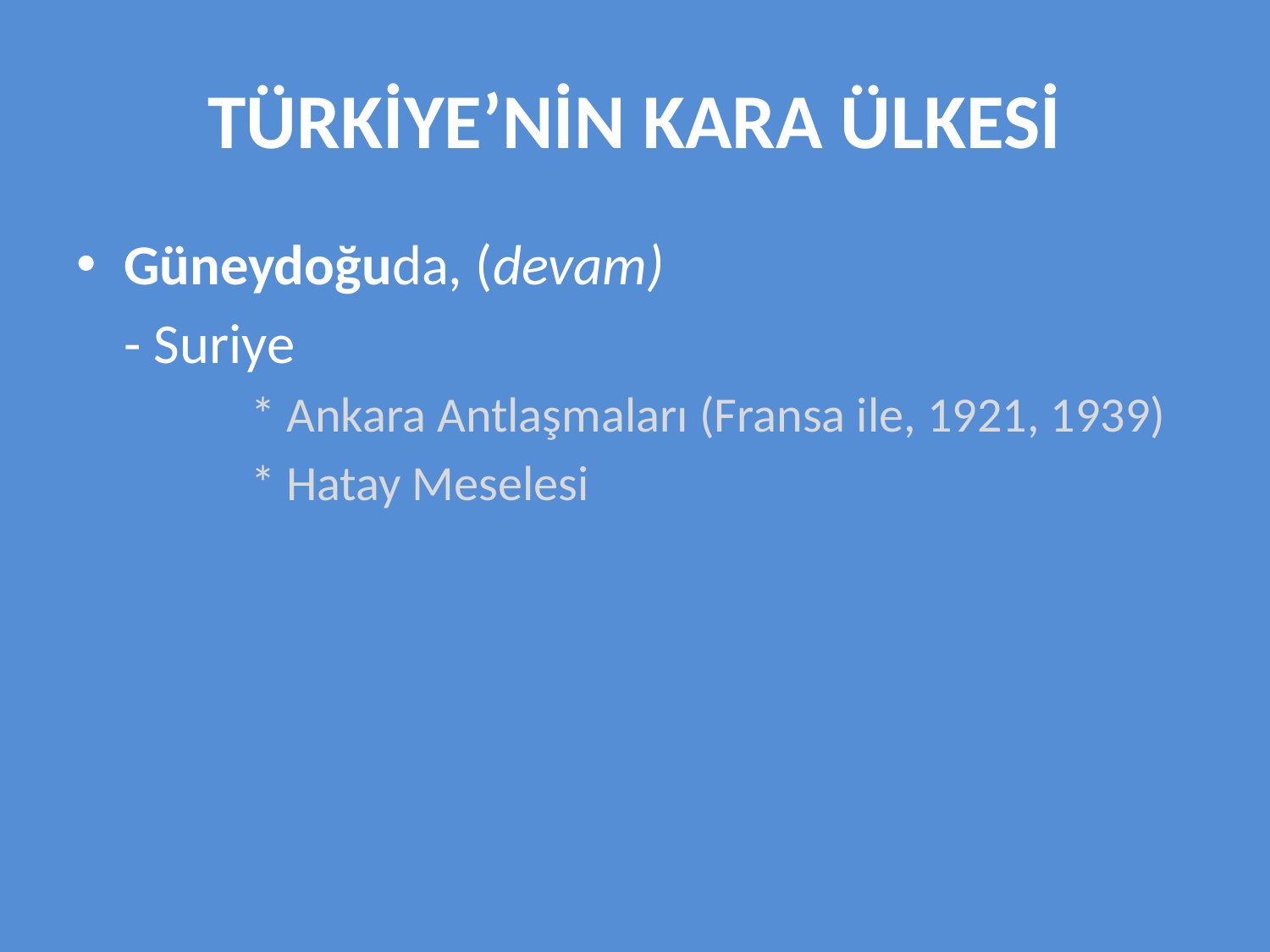

# TÜRKİYE’NİN KARA ÜLKESİ
Güneydoğuda, (devam)
	- Suriye
		* Ankara Antlaşmaları (Fransa ile, 1921, 1939)
		* Hatay Meselesi